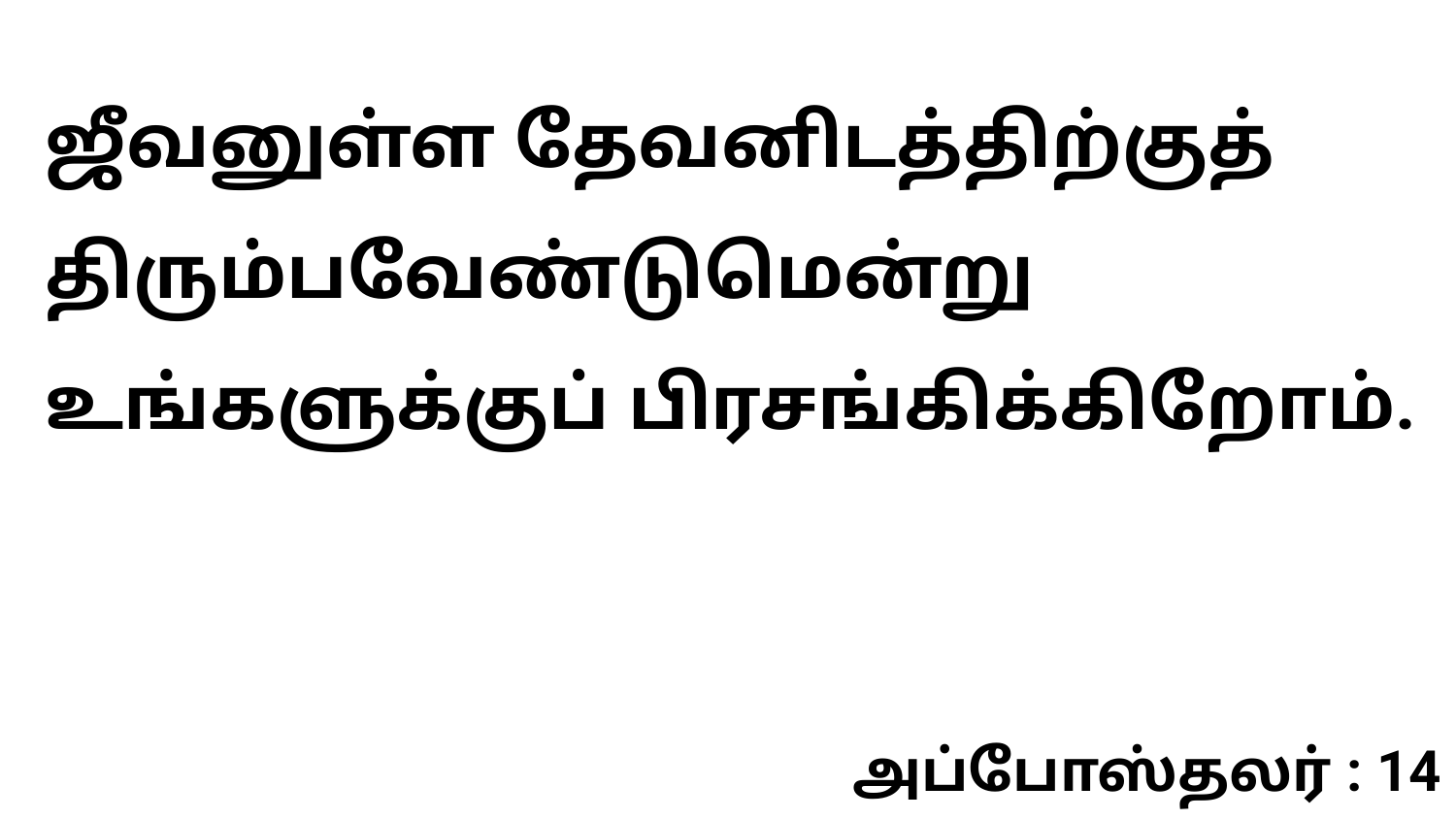

ஜீவனுள்ள தேவனிடத்திற்குத் திரும்பவேண்டுமென்று உங்களுக்குப் பிரசங்கிக்கிறோம்.
அப்போஸ்தலர் : 14